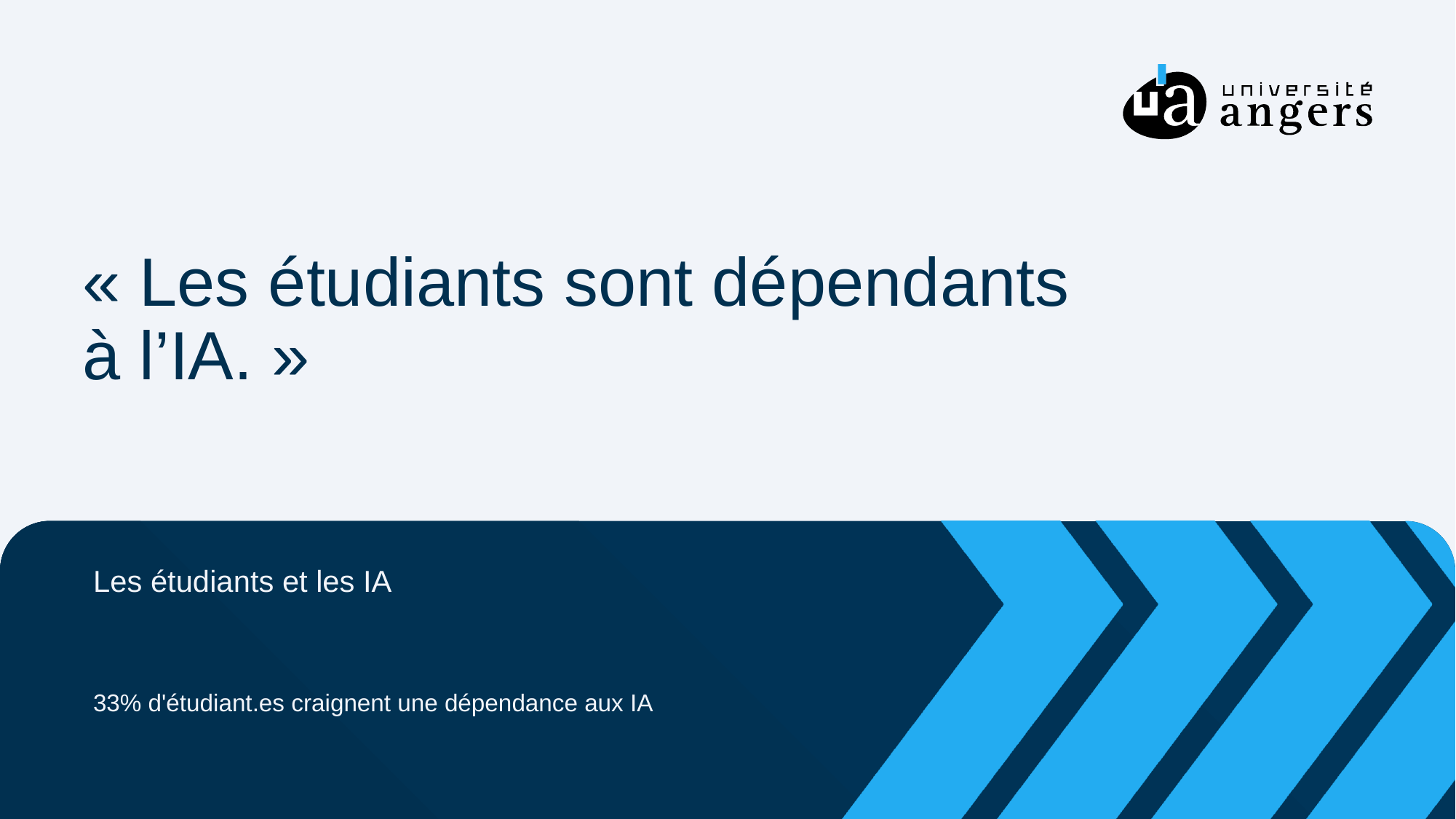

# « Les étudiants sont dépendants à l’IA. »
Les étudiants et les IA
33% d'étudiant.es craignent une dépendance aux IA